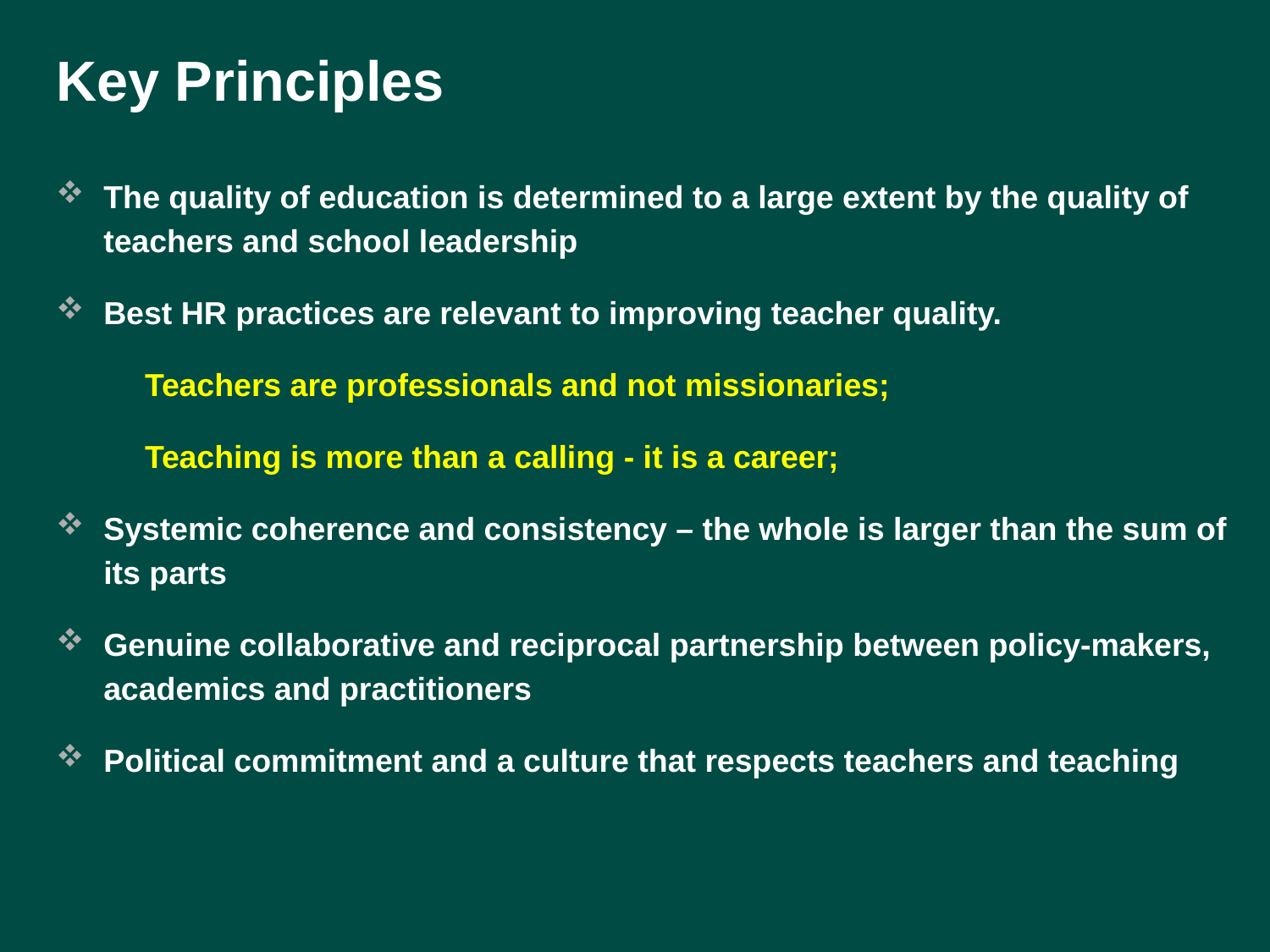

# Key Principles
The quality of education is determined to a large extent by the quality of teachers and school leadership
Best HR practices are relevant to improving teacher quality.
          Teachers are professionals and not missionaries;
          Teaching is more than a calling - it is a career;
Systemic coherence and consistency – the whole is larger than the sum of its parts
Genuine collaborative and reciprocal partnership between policy-makers, academics and practitioners
Political commitment and a culture that respects teachers and teaching